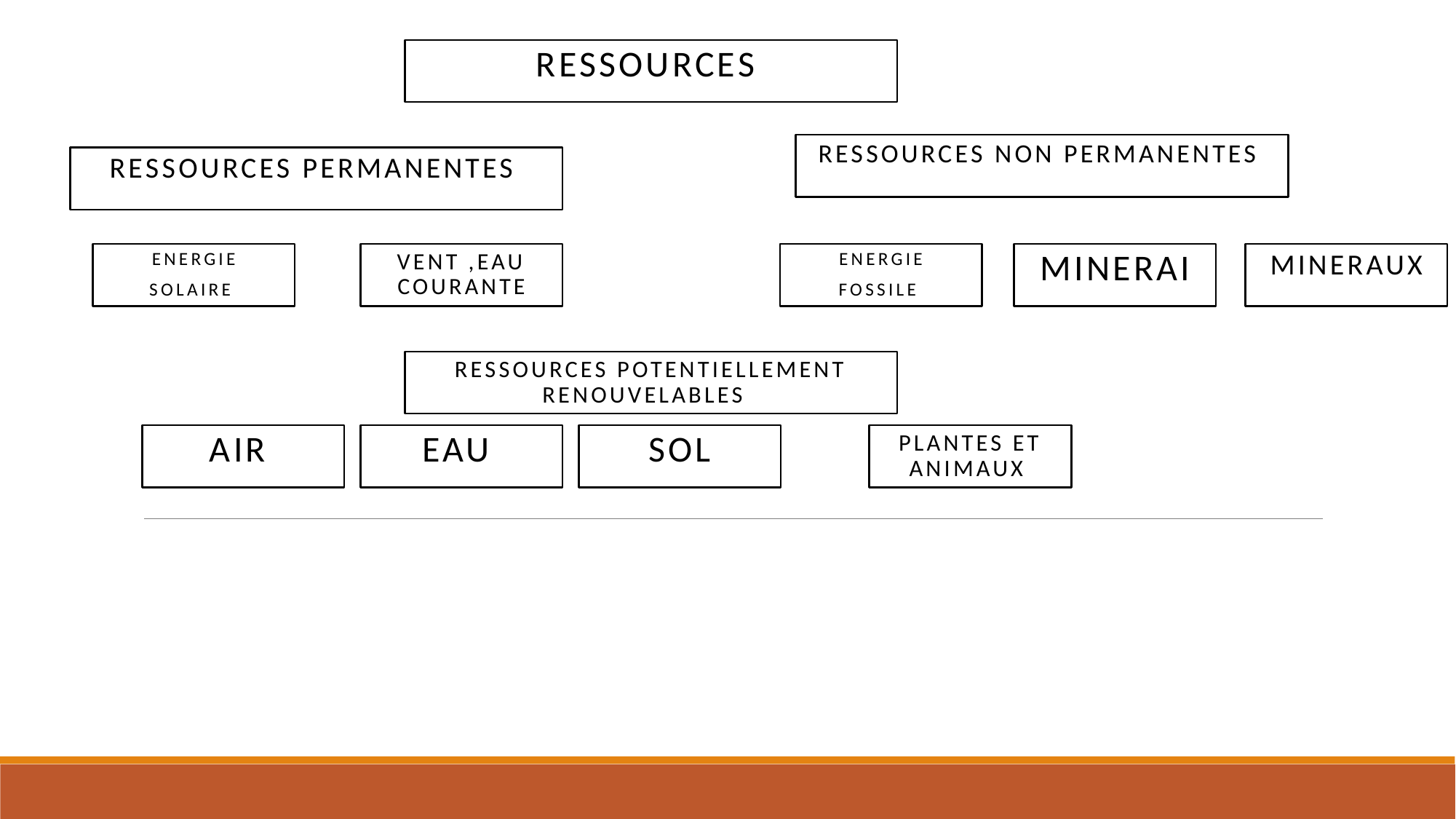

Ressources
Ressources non permanentes
Ressources permanentes
vent ,eau courante
Energie
fossile
minerai
mineraux
Energie
solaire
Ressources potentiellement renouvelables
sol
PLANTES ET ANIMAUX
Eau
Air